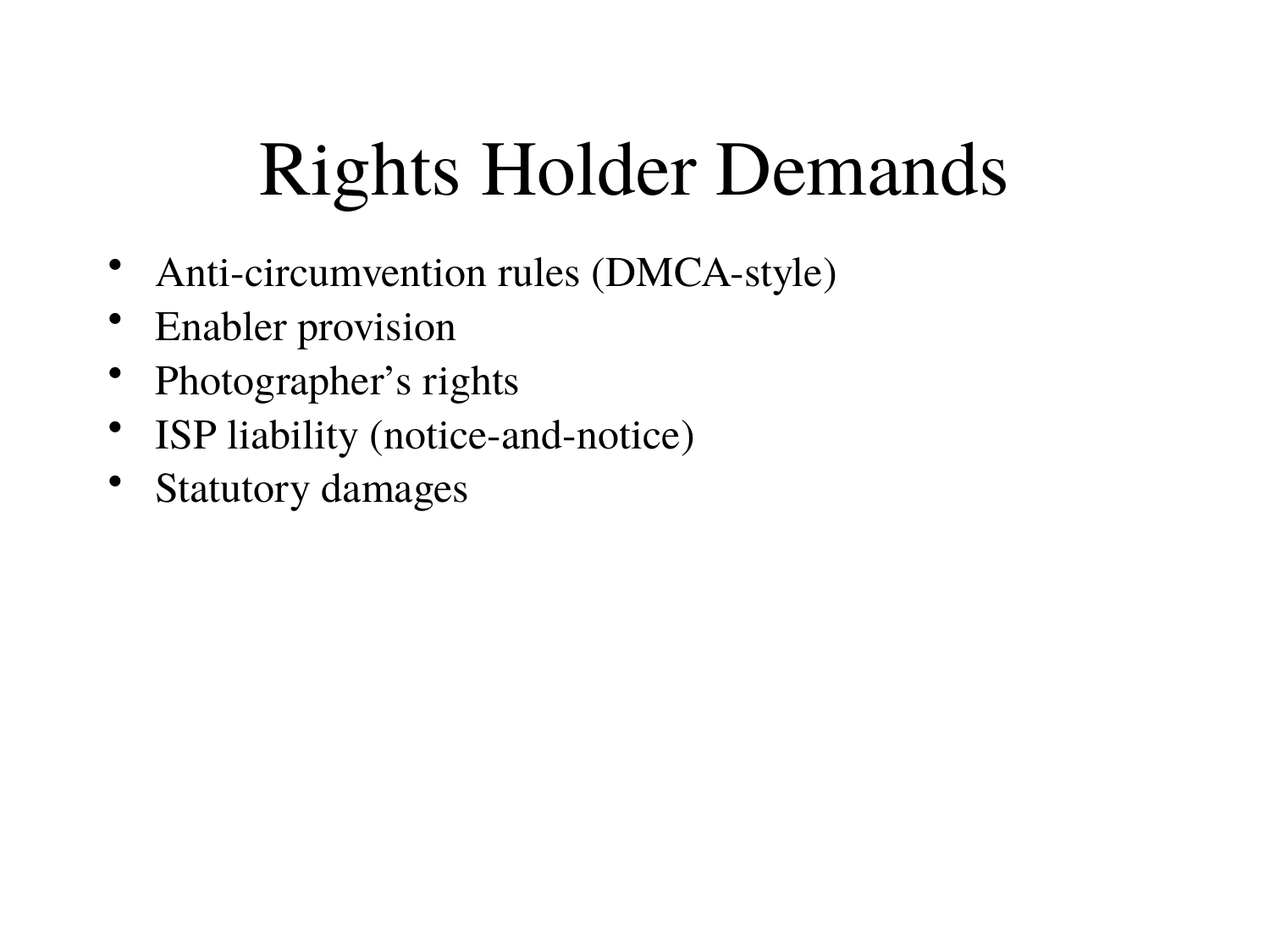

# Rights Holder Demands
Anti-circumvention rules (DMCA-style)
Enabler provision
Photographer’s rights
ISP liability (notice-and-notice)
Statutory damages